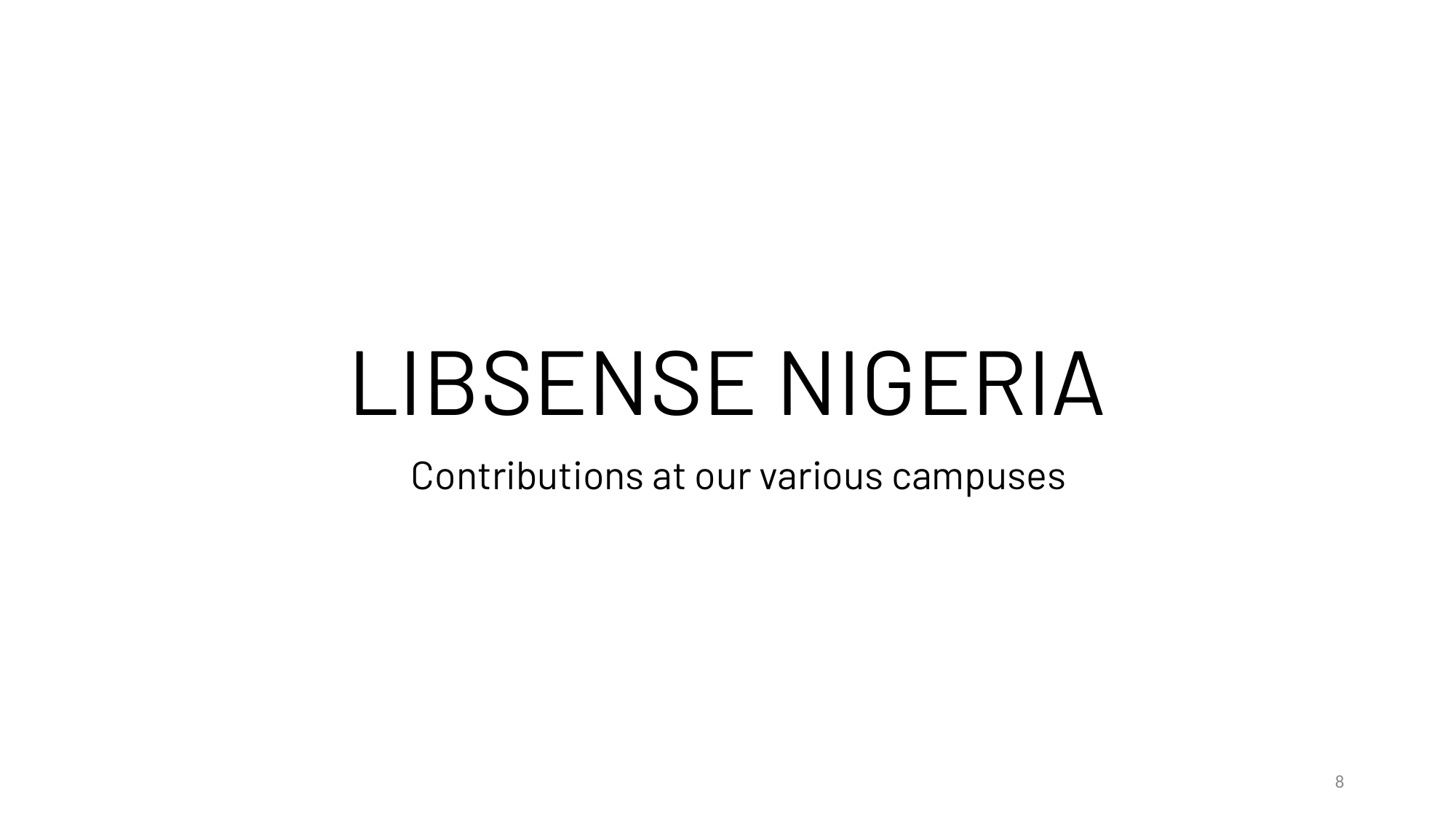

# LIBSENSE NIGERIA
Contributions at our various campuses
8